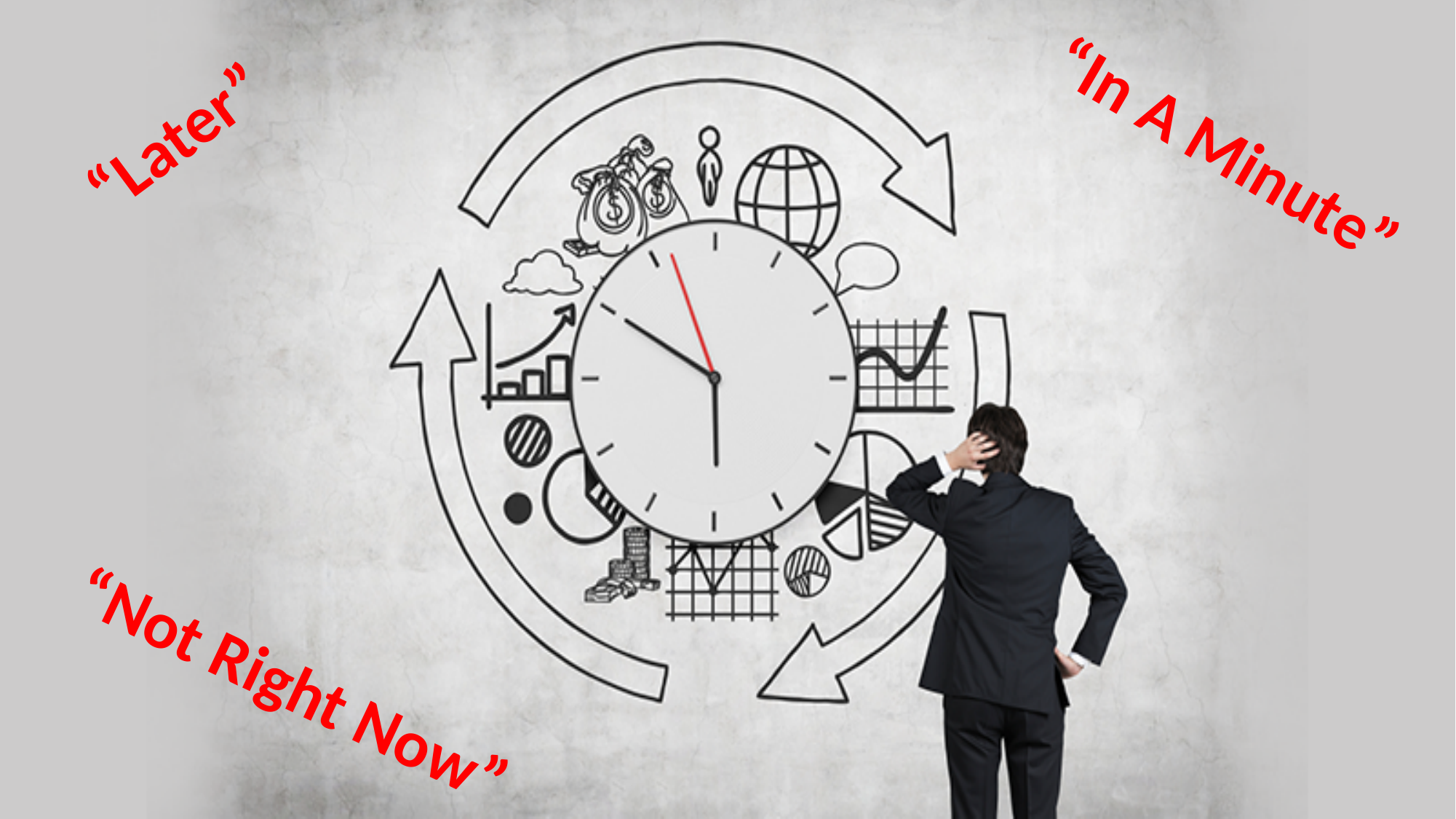

# “Later”
“In A Minute”
“Not Right Now”